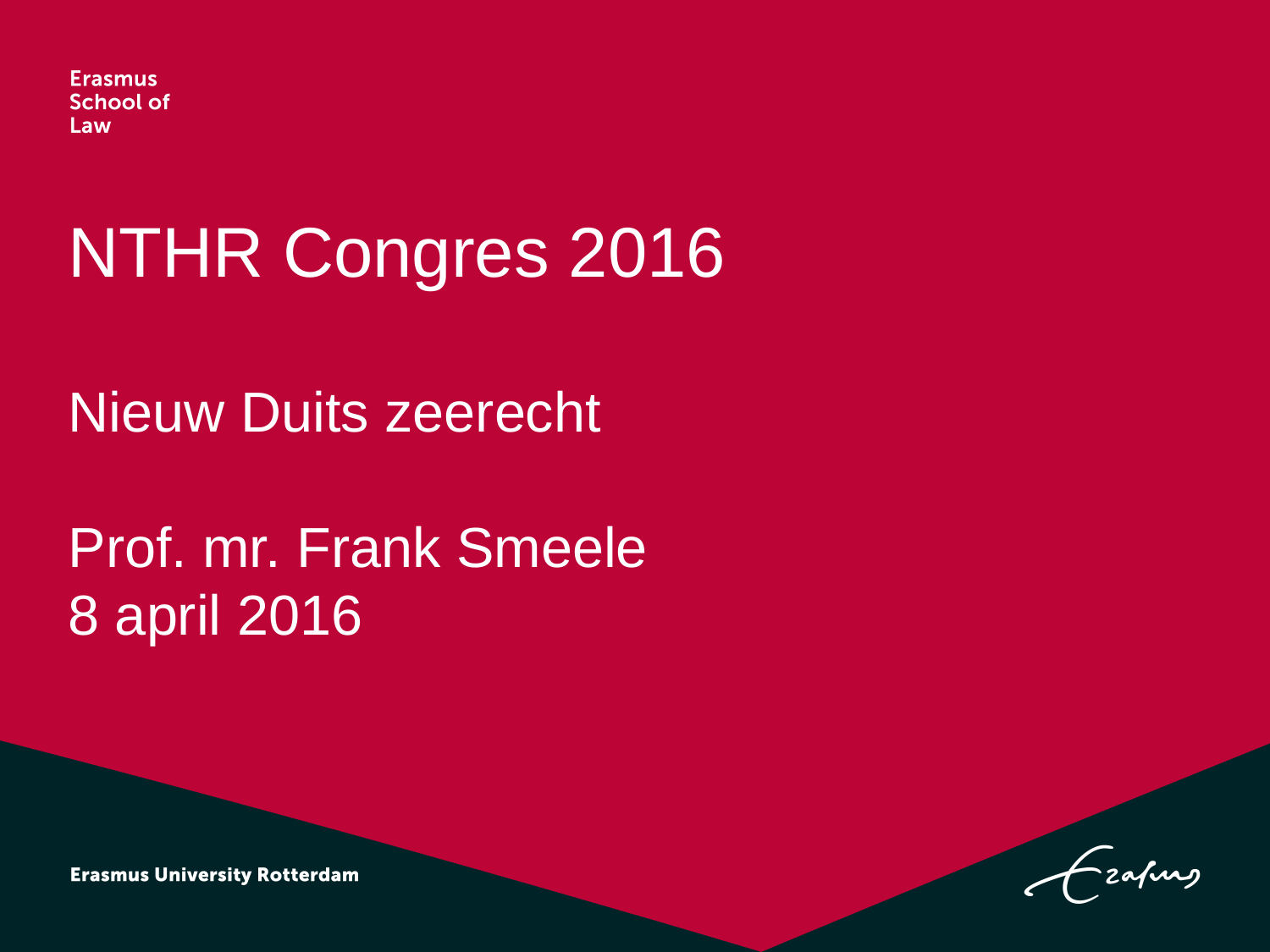

# NTHR Congres 2016
Nieuw Duits zeerecht

Prof. mr. Frank Smeele
8 april 2016